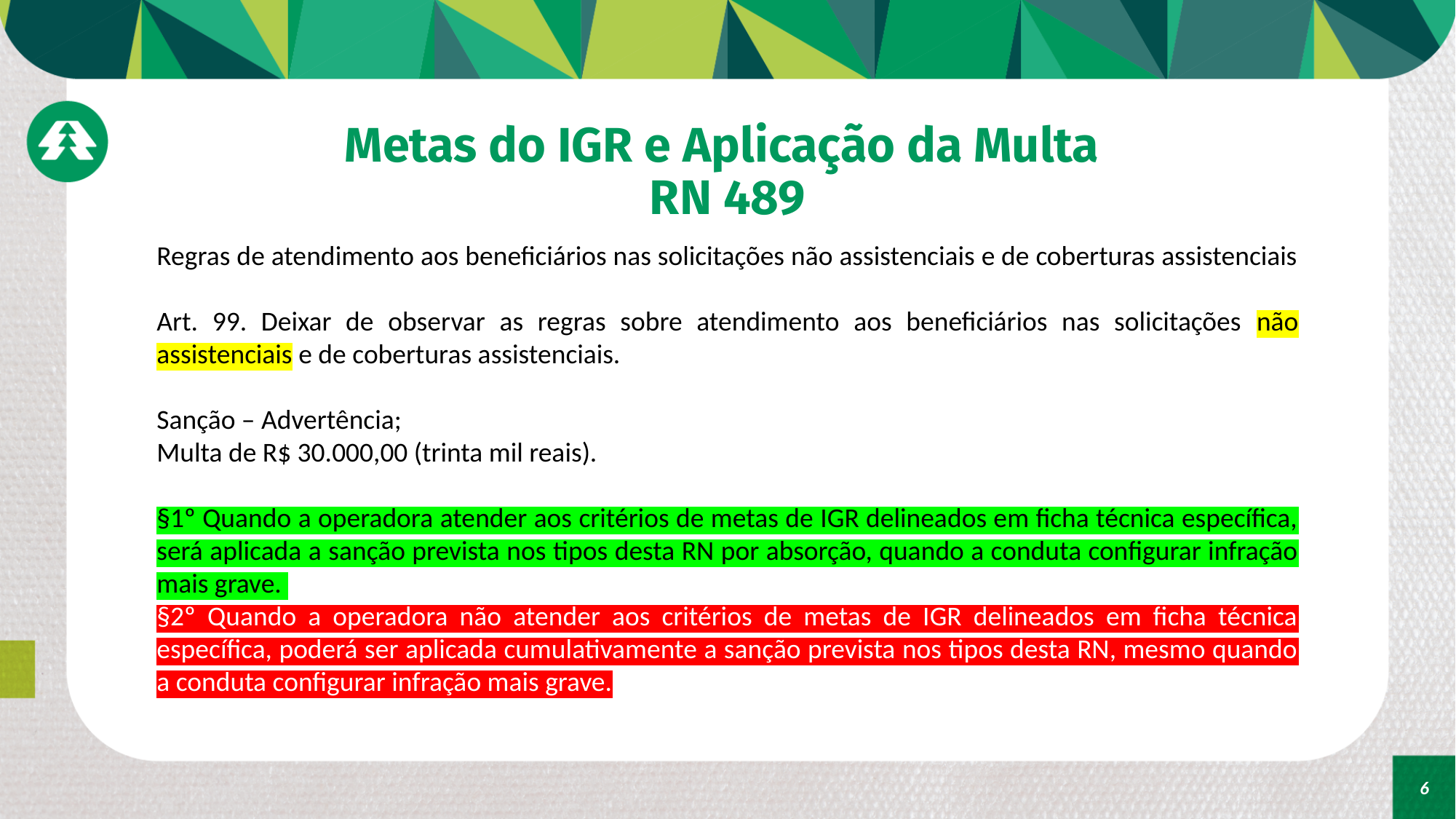

# Metas do IGR e Aplicação da Multa RN 489
Regras de atendimento aos beneficiários nas solicitações não assistenciais e de coberturas assistenciais

Art. 99. Deixar de observar as regras sobre atendimento aos beneficiários nas solicitações não assistenciais e de coberturas assistenciais.

Sanção – Advertência;
Multa de R$ 30.000,00 (trinta mil reais).

§1º Quando a operadora atender aos critérios de metas de IGR delineados em ficha técnica específica, será aplicada a sanção prevista nos tipos desta RN por absorção, quando a conduta configurar infração mais grave.
§2º Quando a operadora não atender aos critérios de metas de IGR delineados em ficha técnica específica, poderá ser aplicada cumulativamente a sanção prevista nos tipos desta RN, mesmo quando a conduta configurar infração mais grave.
6